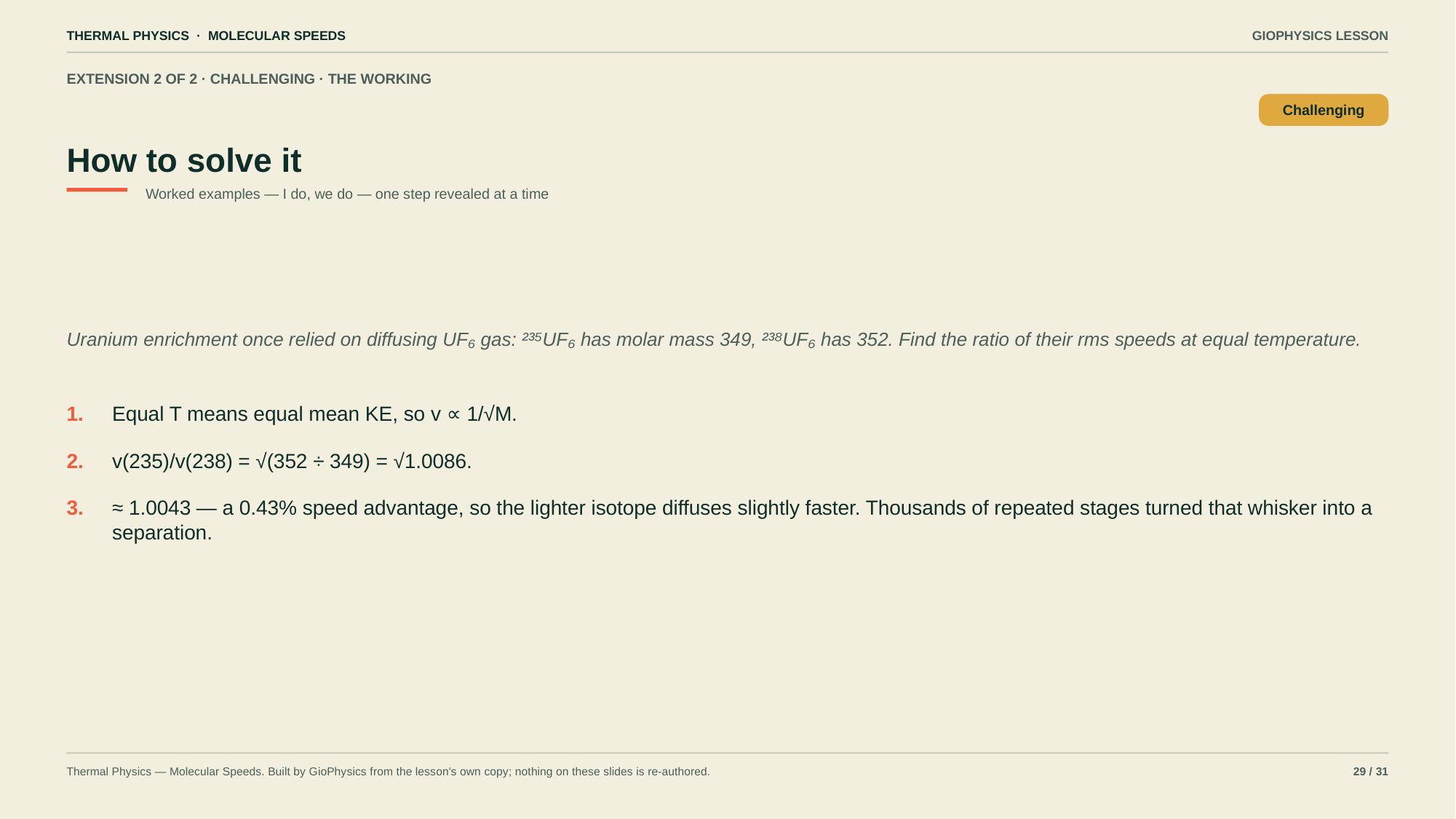

THERMAL PHYSICS  ·  MOLECULAR SPEEDS
GIOPHYSICS LESSON

EXTENSION 2 OF 2 · CHALLENGING · THE WORKING
How to solve it

Challenging
Worked examples — I do, we do — one step revealed at a time

Uranium enrichment once relied on diffusing UF₆ gas: ²³⁵UF₆ has molar mass 349, ²³⁸UF₆ has 352. Find the ratio of their rms speeds at equal temperature.
1.
Equal T means equal mean KE, so v ∝ 1/√M.
2.
v(235)/v(238) = √(352 ÷ 349) = √1.0086.
3.
≈ 1.0043 — a 0.43% speed advantage, so the lighter isotope diffuses slightly faster. Thousands of repeated stages turned that whisker into a separation.

Thermal Physics — Molecular Speeds. Built by GioPhysics from the lesson's own copy; nothing on these slides is re-authored.
29 / 31